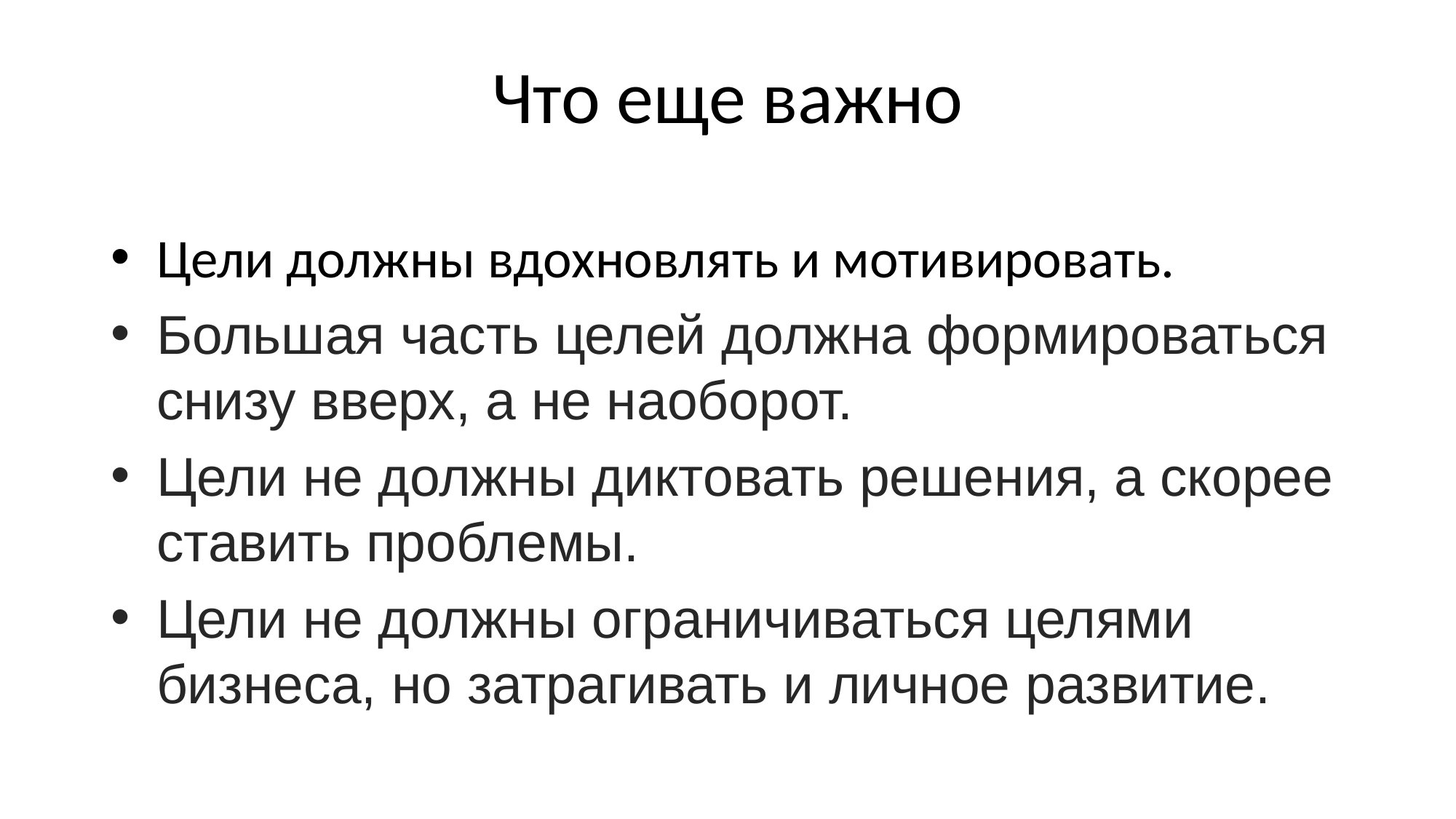

# Что еще важно
Цели должны вдохновлять и мотивировать.
Большая часть целей должна формироваться снизу вверх, а не наоборот.
Цели не должны диктовать решения, а скорее ставить проблемы.
Цели не должны ограничиваться целями бизнеса, но затрагивать и личное развитие.